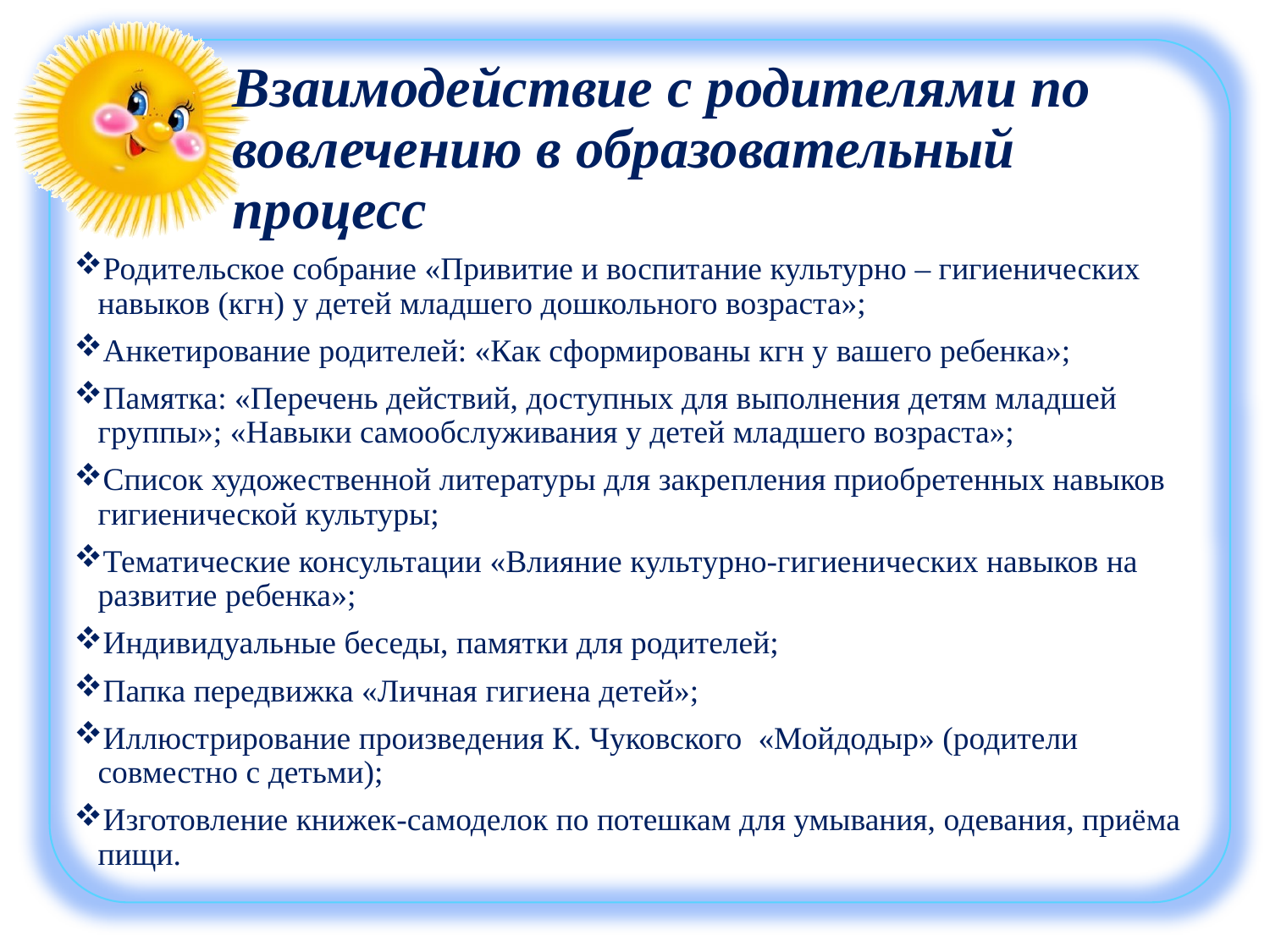

# Взаимодействие с родителями по вовлечению в образовательный процесс
Родительское собрание «Привитие и воспитание культурно – гигиенических навыков (кгн) у детей младшего дошкольного возраста»;
Анкетирование родителей: «Как сформированы кгн у вашего ребенка»;
Памятка: «Перечень действий, доступных для выполнения детям младшей группы»; «Навыки самообслуживания у детей младшего возраста»;
Список художественной литературы для закрепления приобретенных навыков гигиенической культуры;
Тематические консультации «Влияние культурно-гигиенических навыков на развитие ребенка»;
Индивидуальные беседы, памятки для родителей;
Папка передвижка «Личная гигиена детей»;
Иллюстрирование произведения К. Чуковского  «Мойдодыр» (родители совместно с детьми);
Изготовление книжек-самоделок по потешкам для умывания, одевания, приёма пищи.